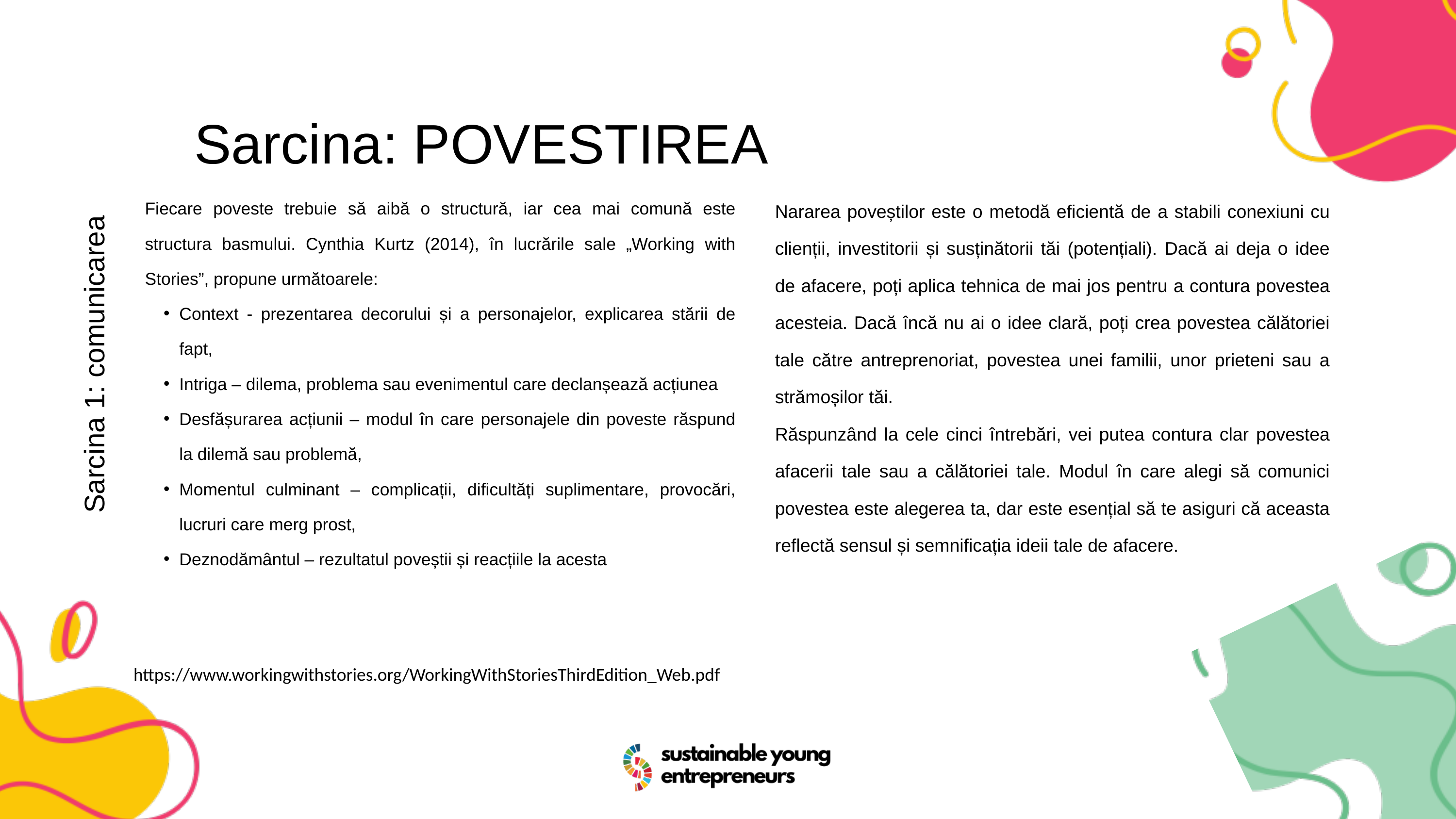

Sarcina: POVESTIREA
Fiecare poveste trebuie să aibă o structură, iar cea mai comună este structura basmului. Cynthia Kurtz (2014), în lucrările sale „Working with Stories”, propune următoarele:
Context - prezentarea decorului și a personajelor, explicarea stării de fapt,
Intriga – dilema, problema sau evenimentul care declanșează acțiunea
Desfășurarea acțiunii – modul în care personajele din poveste răspund la dilemă sau problemă,
Momentul culminant – complicații, dificultăți suplimentare, provocări, lucruri care merg prost,
Deznodământul – rezultatul poveștii și reacțiile la acesta
Nararea poveștilor este o metodă eficientă de a stabili conexiuni cu clienții, investitorii și susținătorii tăi (potențiali). Dacă ai deja o idee de afacere, poți aplica tehnica de mai jos pentru a contura povestea acesteia. Dacă încă nu ai o idee clară, poți crea povestea călătoriei tale către antreprenoriat, povestea unei familii, unor prieteni sau a strămoșilor tăi.
Răspunzând la cele cinci întrebări, vei putea contura clar povestea afacerii tale sau a călătoriei tale. Modul în care alegi să comunici povestea este alegerea ta, dar este esențial să te asiguri că aceasta reflectă sensul și semnificația ideii tale de afacere.
Sarcina 1: comunicarea

https://www.workingwithstories.org/WorkingWithStoriesThirdEdition_Web.pdf